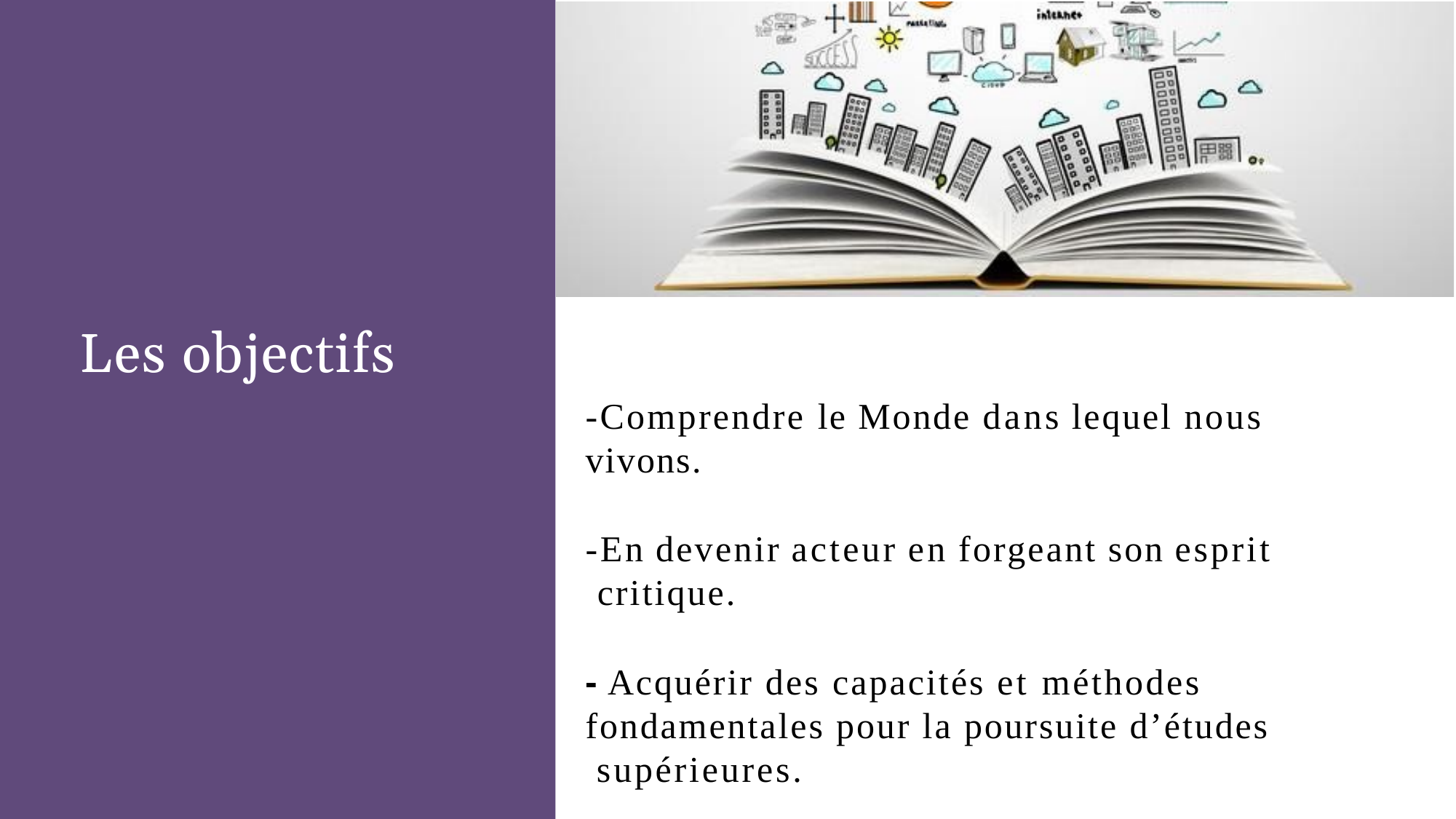

# Les objectifs
-Comprendre le Monde dans lequel nous vivons.

-En devenir acteur en forgeant son esprit  critique.

- Acquérir des capacités et méthodes  fondamentales pour la poursuite d’études  supérieures.